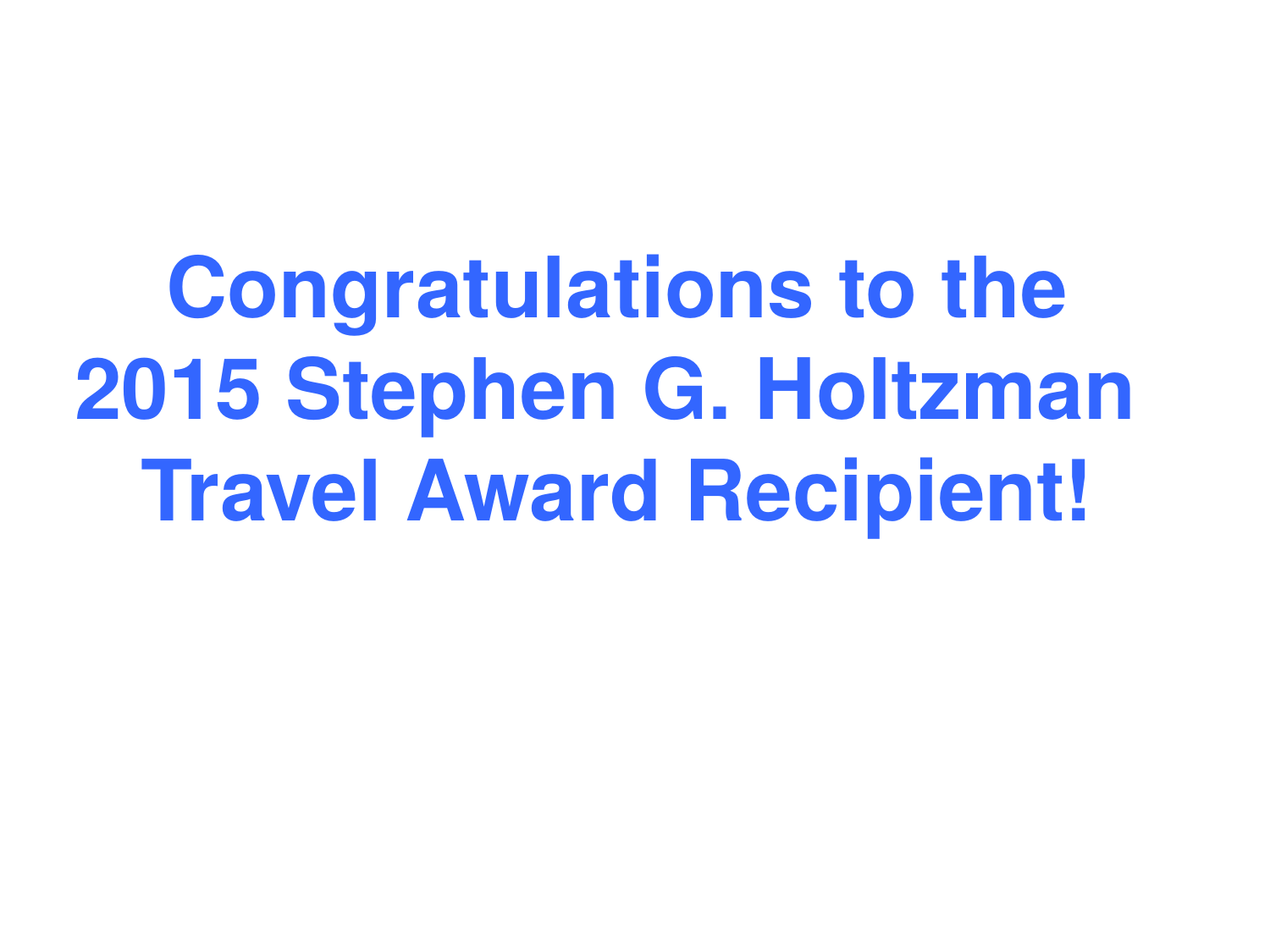

Congratulations to the 2015 Stephen G. Holtzman
 Travel Award Recipient!